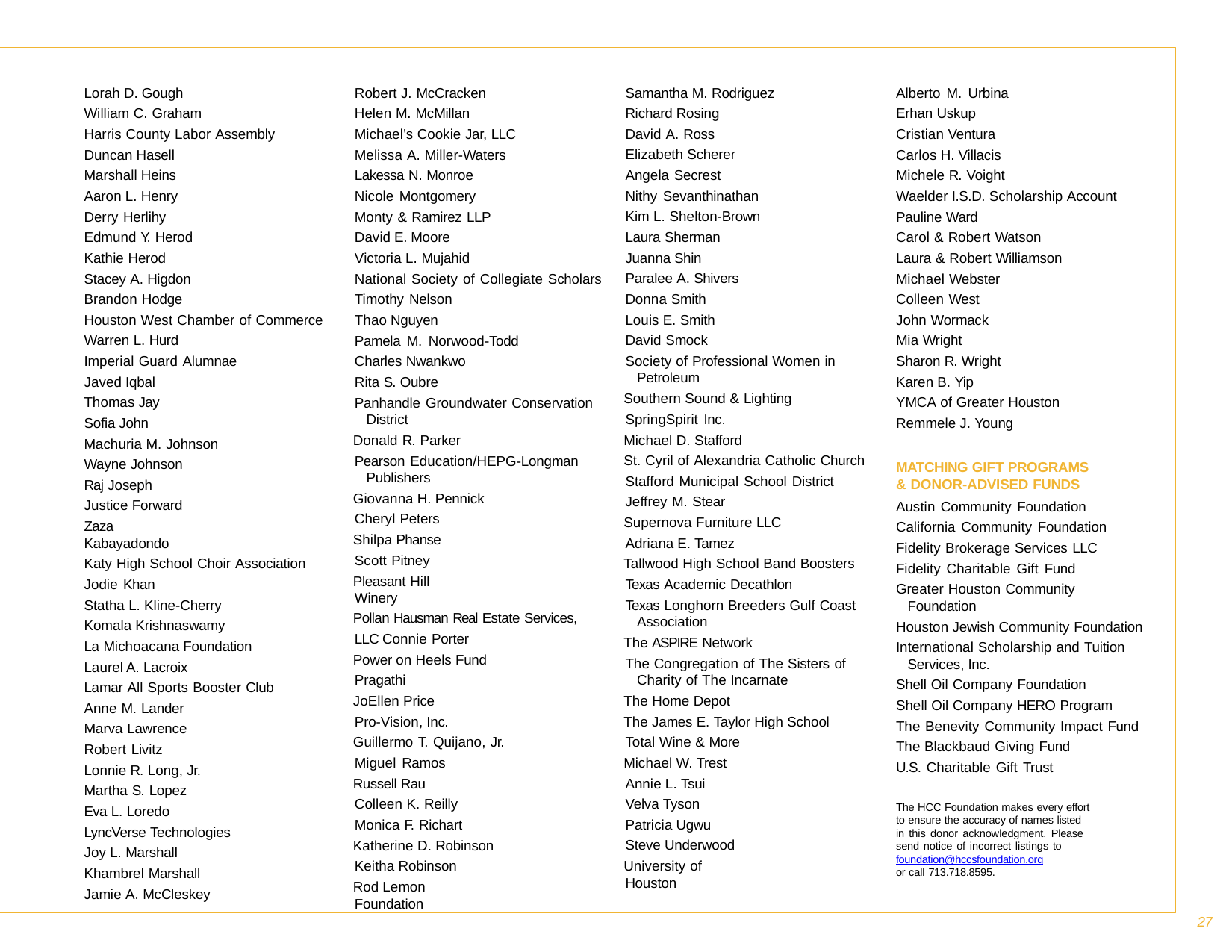

Lorah D. Gough William C. Graham
Harris County Labor Assembly Duncan Hasell
Marshall Heins Aaron L. Henry Derry Herlihy Edmund Y. Herod Kathie Herod Stacey A. Higdon Brandon Hodge
Houston West Chamber of Commerce Warren L. Hurd
Imperial Guard Alumnae Javed Iqbal
Thomas Jay Sofia John
Machuria M. Johnson Wayne Johnson
Raj Joseph Justice Forward
Zaza Kabayadondo
Katy High School Choir Association Jodie Khan
Statha L. Kline-Cherry Komala Krishnaswamy
La Michoacana Foundation Laurel A. Lacroix
Lamar All Sports Booster Club Anne M. Lander
Marva Lawrence Robert Livitz Lonnie R. Long, Jr. Martha S. Lopez Eva L. Loredo
LyncVerse Technologies Joy L. Marshall Khambrel Marshall Jamie A. McCleskey
Robert J. McCracken Helen M. McMillan Michael’s Cookie Jar, LLC Melissa A. Miller-Waters Lakessa N. Monroe Nicole Montgomery Monty & Ramirez LLP David E. Moore
Victoria L. Mujahid
National Society of Collegiate Scholars Timothy Nelson
Thao Nguyen
Pamela M. Norwood-Todd Charles Nwankwo
Rita S. Oubre
Panhandle Groundwater Conservation District
Donald R. Parker
Pearson Education/HEPG-Longman Publishers
Giovanna H. Pennick Cheryl Peters
Shilpa Phanse Scott Pitney
Pleasant Hill Winery
Pollan Hausman Real Estate Services, LLC Connie Porter
Power on Heels Fund Pragathi
JoEllen Price Pro-Vision, Inc.
Guillermo T. Quijano, Jr. Miguel Ramos
Russell Rau Colleen K. Reilly Monica F. Richart
Katherine D. Robinson Keitha Robinson
Rod Lemon Foundation
Samantha M. Rodriguez Richard Rosing
David A. Ross Elizabeth Scherer Angela Secrest
Nithy Sevanthinathan Kim L. Shelton-Brown Laura Sherman Juanna Shin
Paralee A. Shivers Donna Smith Louis E. Smith David Smock
Society of Professional Women in Petroleum
Southern Sound & Lighting SpringSpirit Inc.
Michael D. Stafford
St. Cyril of Alexandria Catholic Church Stafford Municipal School District Jeffrey M. Stear
Supernova Furniture LLC Adriana E. Tamez
Tallwood High School Band Boosters Texas Academic Decathlon
Texas Longhorn Breeders Gulf Coast Association
The ASPIRE Network
The Congregation of The Sisters of Charity of The Incarnate
The Home Depot
The James E. Taylor High School Total Wine & More
Michael W. Trest Annie L. Tsui Velva Tyson Patricia Ugwu Steve Underwood
University of Houston
Alberto M. Urbina Erhan Uskup Cristian Ventura Carlos H. Villacis Michele R. Voight
Waelder I.S.D. Scholarship Account Pauline Ward
Carol & Robert Watson Laura & Robert Williamson Michael Webster
Colleen West John Wormack Mia Wright Sharon R. Wright Karen B. Yip
YMCA of Greater Houston Remmele J. Young
MATCHING GIFT PROGRAMS & DONOR-ADVISED FUNDS
Austin Community Foundation California Community Foundation Fidelity Brokerage Services LLC Fidelity Charitable Gift Fund Greater Houston Community
Foundation
Houston Jewish Community Foundation International Scholarship and Tuition
Services, Inc.
Shell Oil Company Foundation Shell Oil Company HERO Program
The Benevity Community Impact Fund The Blackbaud Giving Fund
U.S. Charitable Gift Trust
The HCC Foundation makes every effort to ensure the accuracy of names listed in this donor acknowledgment. Please send notice of incorrect listings to foundation@hccsfoundation.org
or call 713.718.8595.
27